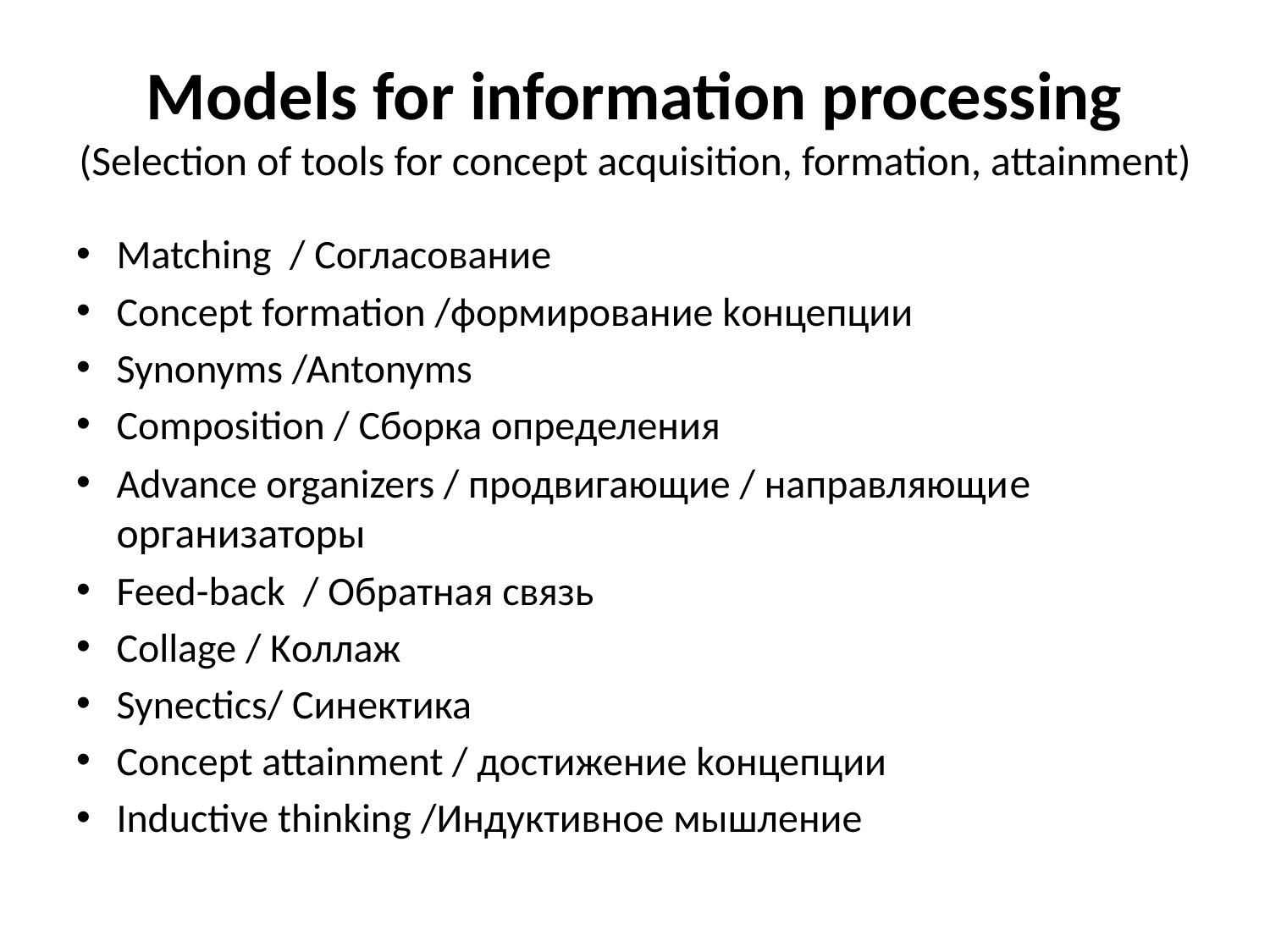

# Models for information processing (Selection of tools for concept acquisition, formation, attainment)
Matching  / Cогласование
Concept formation /формирование kонцепции
Synonyms /Antonyms
Composition / Сборка определения
Advance organizers / продвигающиe / направляющиe oрганизаторы
Feed-back  / Обратная связь
Collage / Kоллаж
Synectics/ Cинектика
Concept attainment / достижение kонцепции
Inductive thinking /Индуктивное мышление